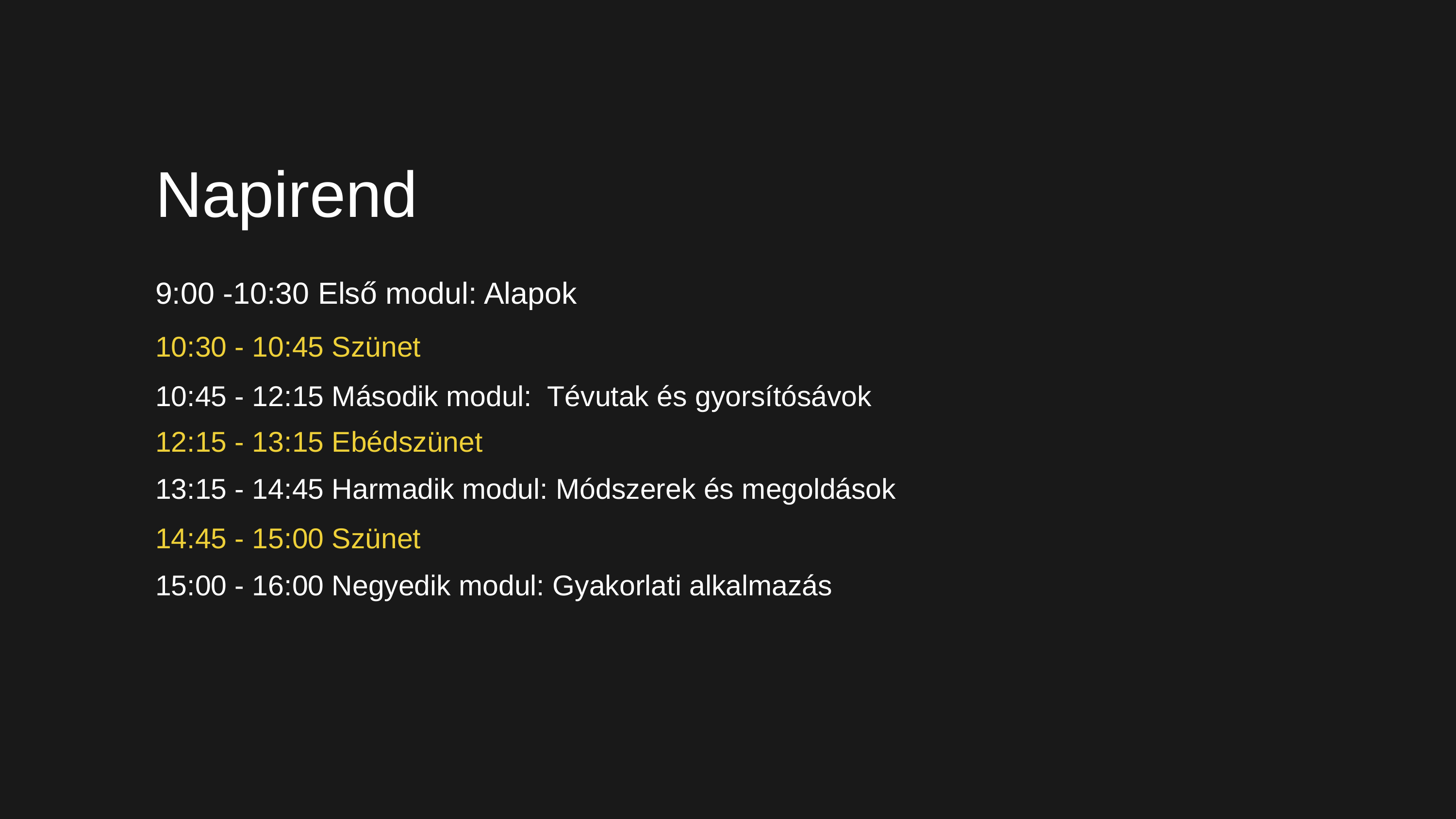

Napirend
9:00 -10:30 Első modul: Alapok
10:30 - 10:45 Szünet
10:45 - 12:15 Második modul:  Tévutak és gyorsítósávok
12:15 - 13:15 Ebédszünet
13:15 - 14:45 Harmadik modul: Módszerek és megoldások
14:45 - 15:00 Szünet
15:00 - 16:00 Negyedik modul: Gyakorlati alkalmazás